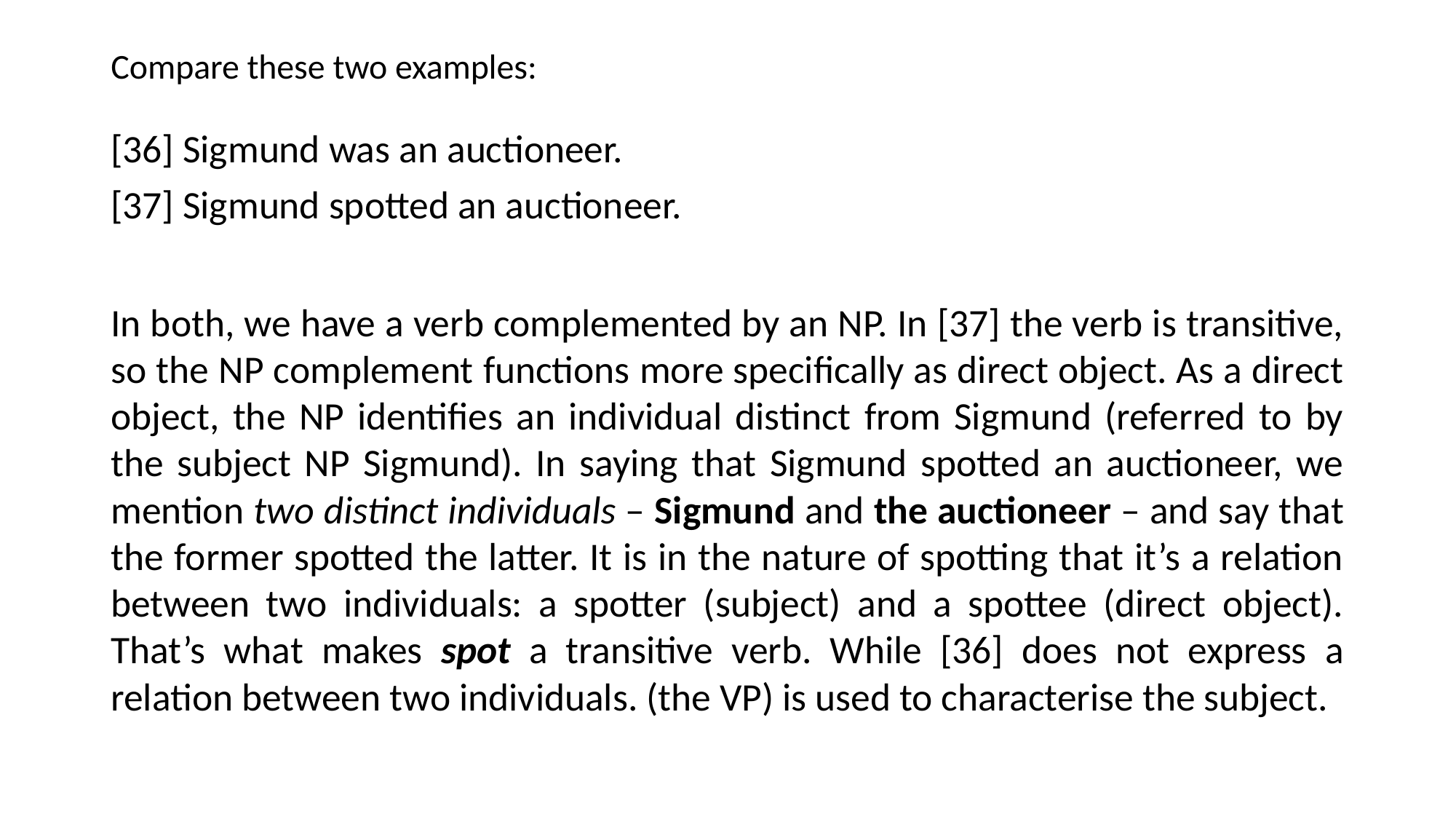

# Compare these two examples:
[36] Sigmund was an auctioneer.
[37] Sigmund spotted an auctioneer.

In both, we have a verb complemented by an NP. In [37] the verb is transitive, so the NP complement functions more specifically as direct object. As a direct object, the NP identifies an individual distinct from Sigmund (referred to by the subject NP Sigmund). In saying that Sigmund spotted an auctioneer, we mention two distinct individuals – Sigmund and the auctioneer – and say that the former spotted the latter. It is in the nature of spotting that it’s a relation between two individuals: a spotter (subject) and a spottee (direct object). That’s what makes spot a transitive verb. While [36] does not express a relation between two individuals. (the VP) is used to characterise the subject.